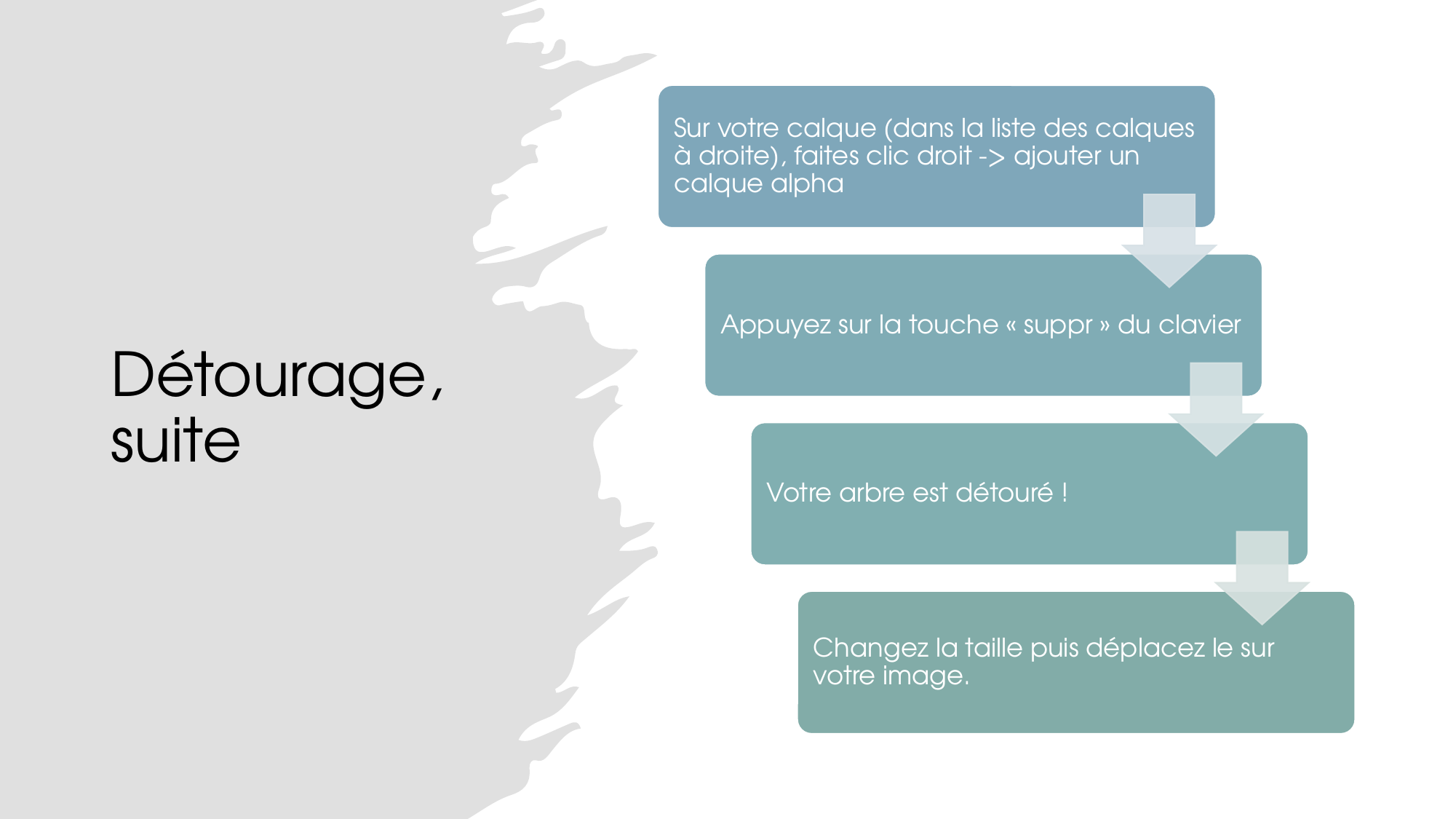

# Détourage, suite
Sur votre calque (dans la liste des calques à droite), faites clic droit -> ajouter un calque alpha
Appuyez sur la touche « suppr » du clavier
Votre arbre est détouré !
Changez la taille puis déplacez le sur votre image.